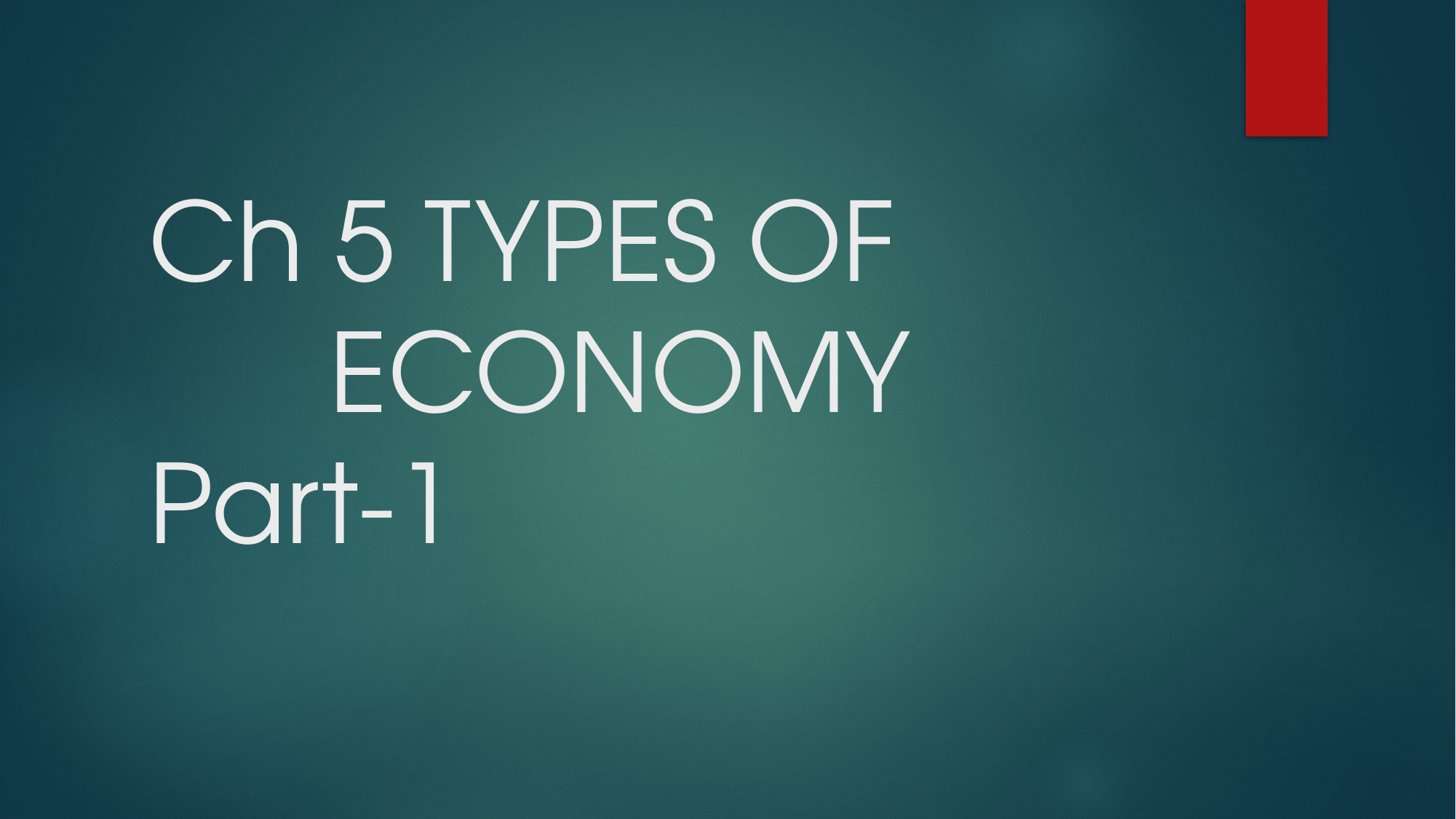

# Ch 5 TYPES OF                ECONOMY Part-1